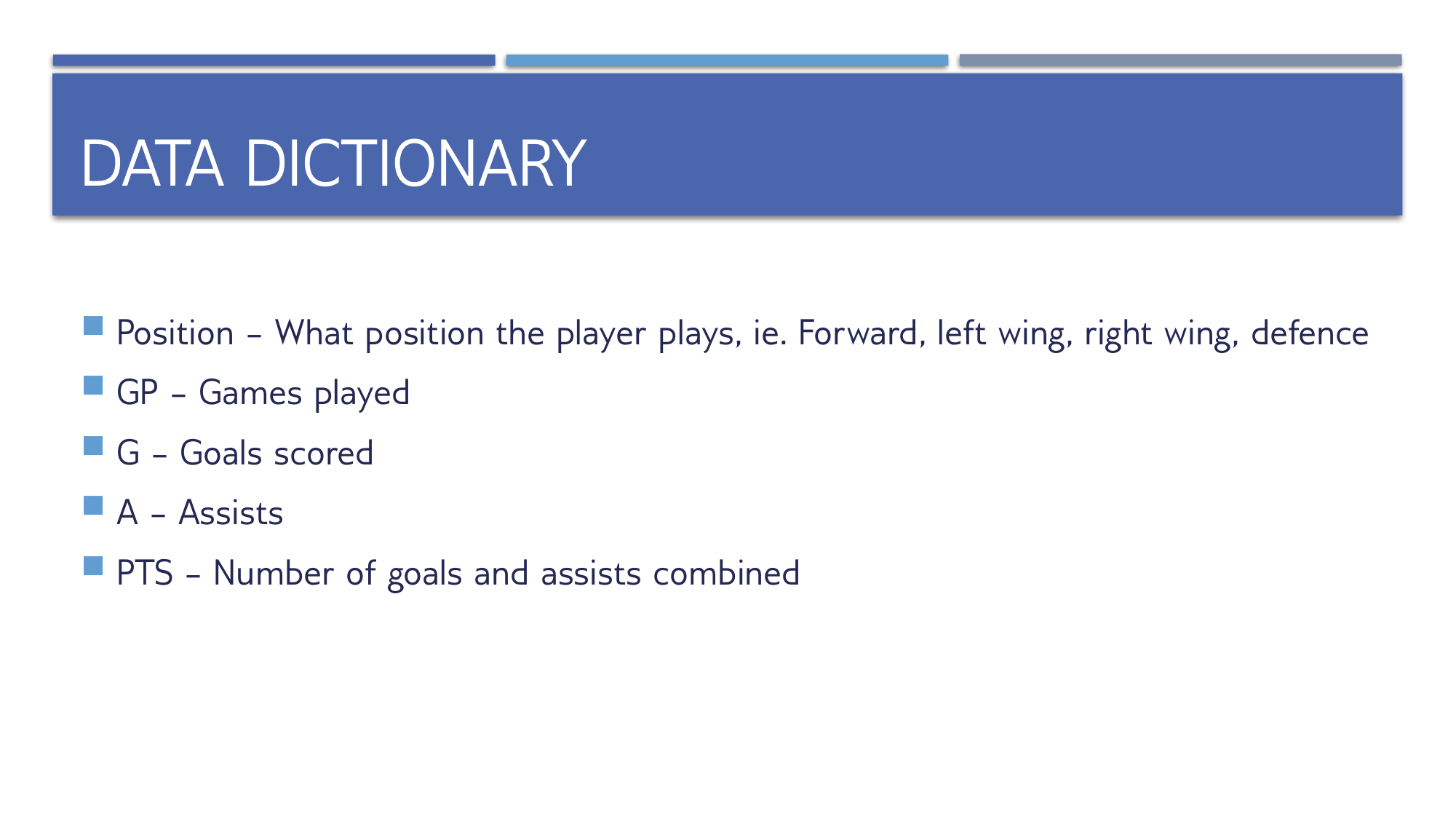

# Data dictionary
Position – What position the player plays, ie. Forward, left wing, right wing, defence
GP – Games played
G – Goals scored
A – Assists
PTS – Number of goals and assists combined